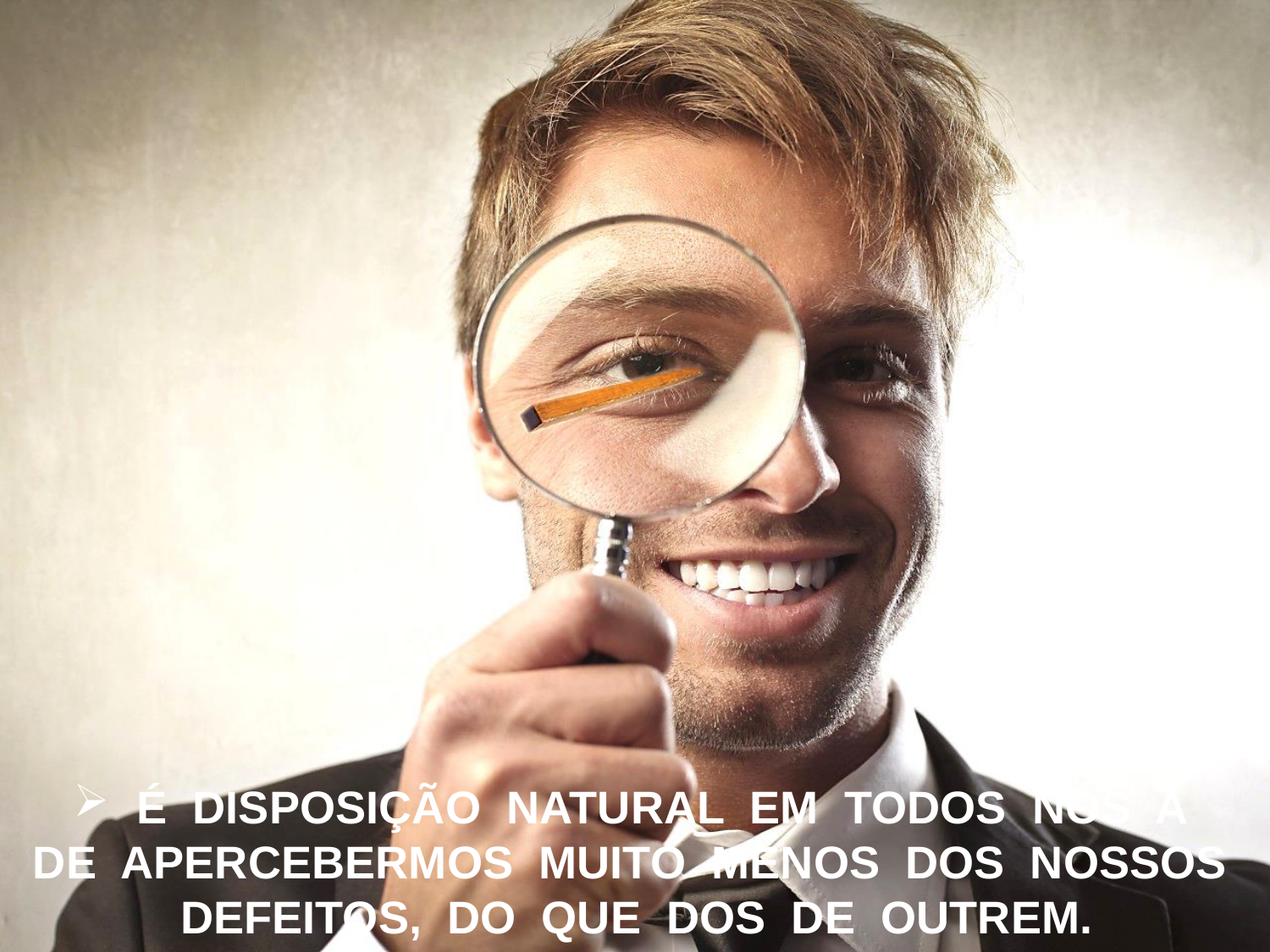

É  DISPOSIÇÃO  NATURAL  EM  TODOS  NÓS  A
DE  APERCEBERMOS  MUITO  MENOS  DOS  NOSSOS  DEFEITOS,  DO  QUE  DOS  DE  OUTREM.